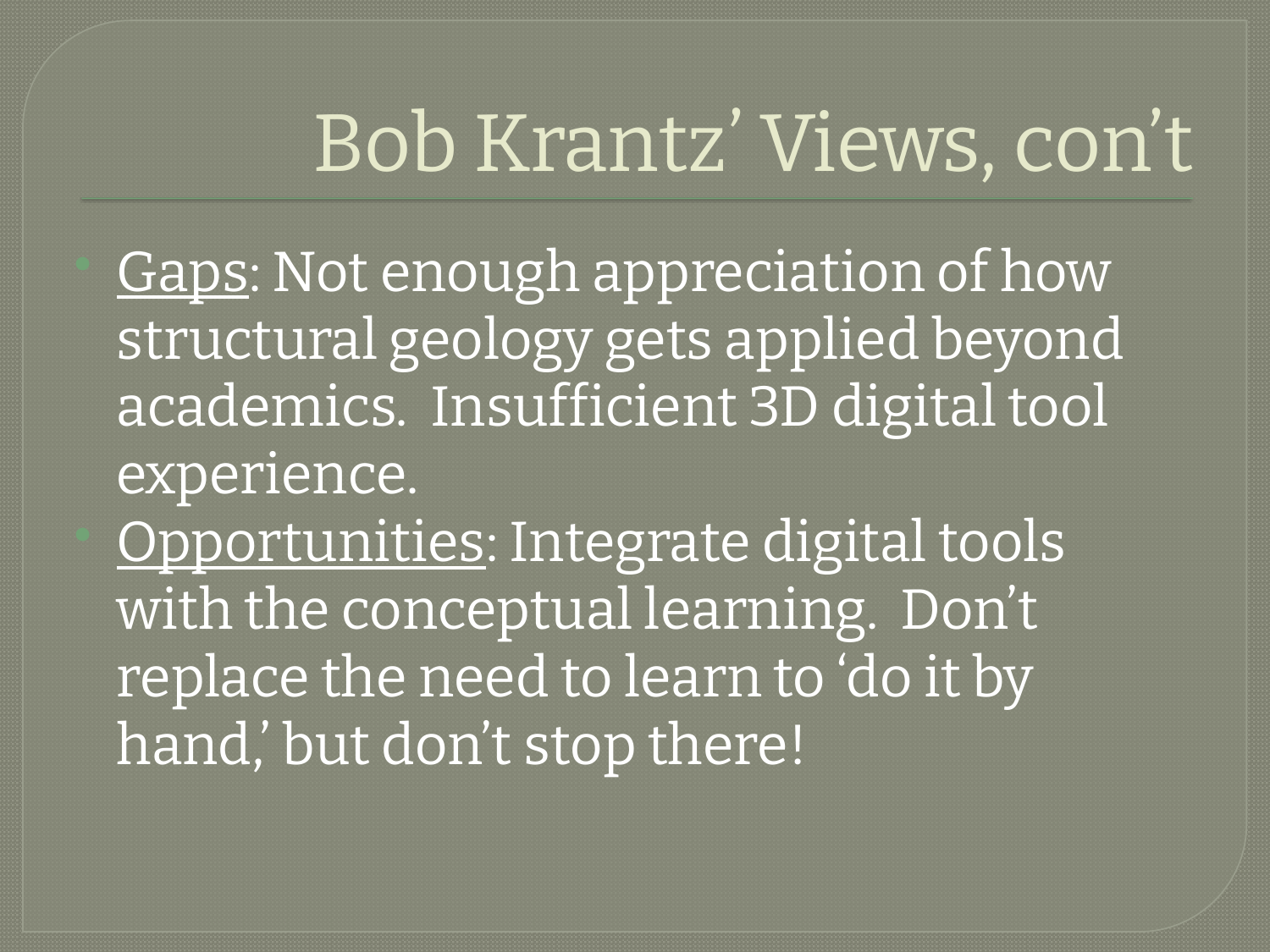

# Bob Krantz’ Views, con’t
Gaps: Not enough appreciation of how structural geology gets applied beyond academics.  Insufficient 3D digital tool experience.
Opportunities: Integrate digital tools with the conceptual learning.  Don’t replace the need to learn to ‘do it by hand,’ but don’t stop there!